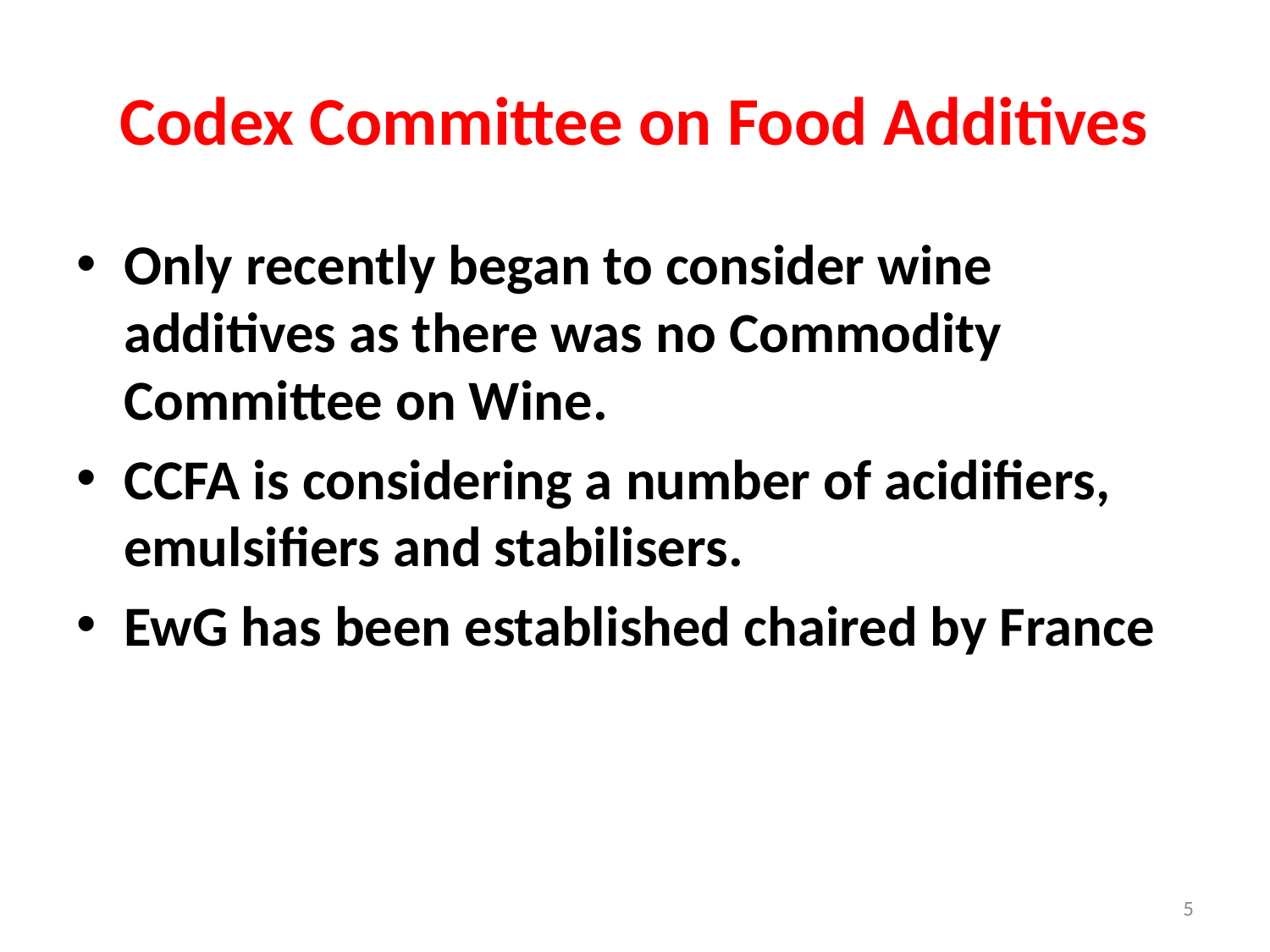

# Codex Committee on Food Additives
Only recently began to consider wine additives as there was no Commodity Committee on Wine.
CCFA is considering a number of acidifiers, emulsifiers and stabilisers.
EwG has been established chaired by France
5